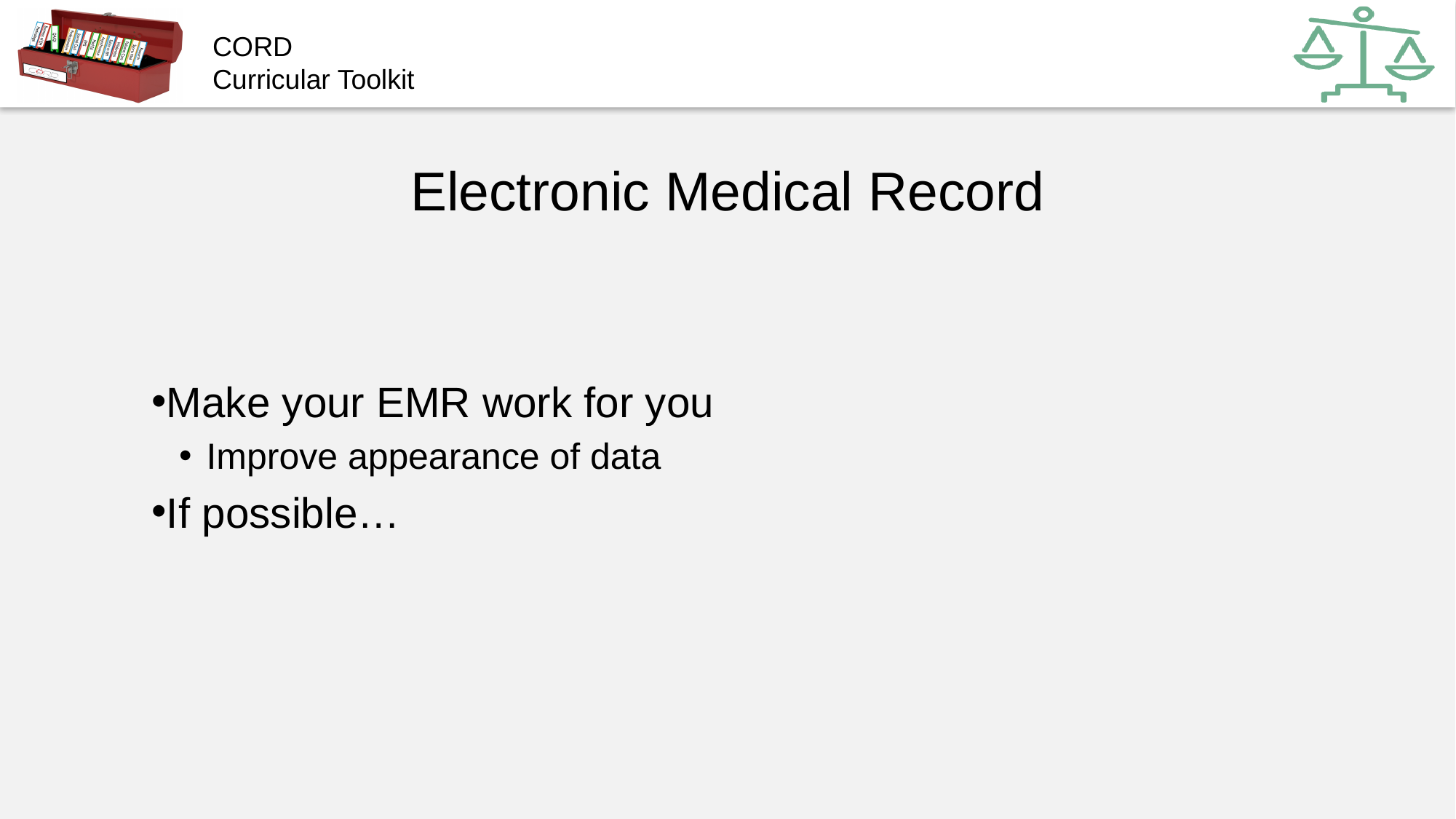

Electronic Medical Record
Make your EMR work for you
Improve appearance of data
If possible…